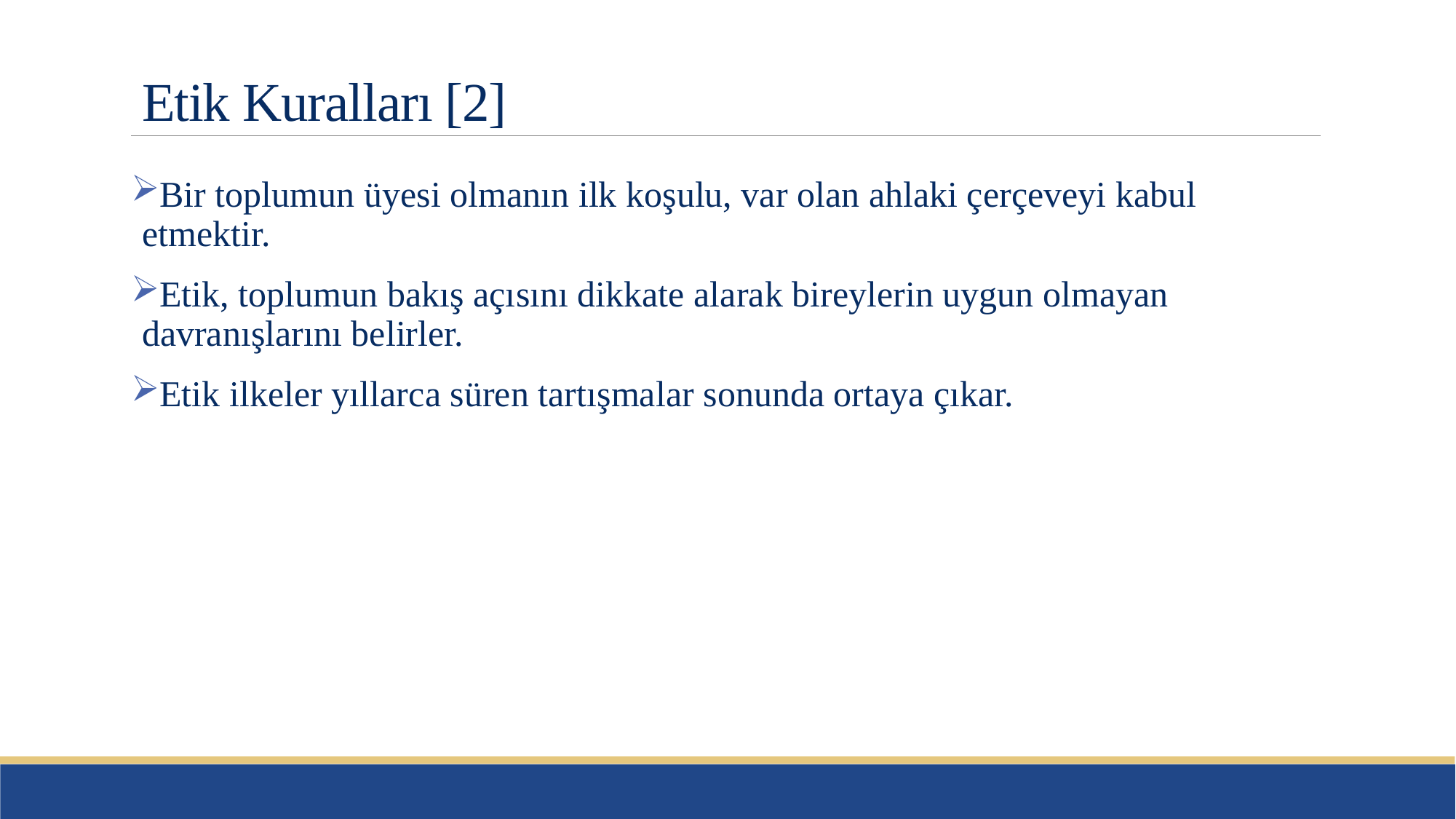

# Etik Kuralları [2]
Bir toplumun üyesi olmanın ilk koşulu, var olan ahlaki çerçeveyi kabul etmektir.
Etik, toplumun bakış açısını dikkate alarak bireylerin uygun olmayan davranışlarını belirler.
Etik ilkeler yıllarca süren tartışmalar sonunda ortaya çıkar.